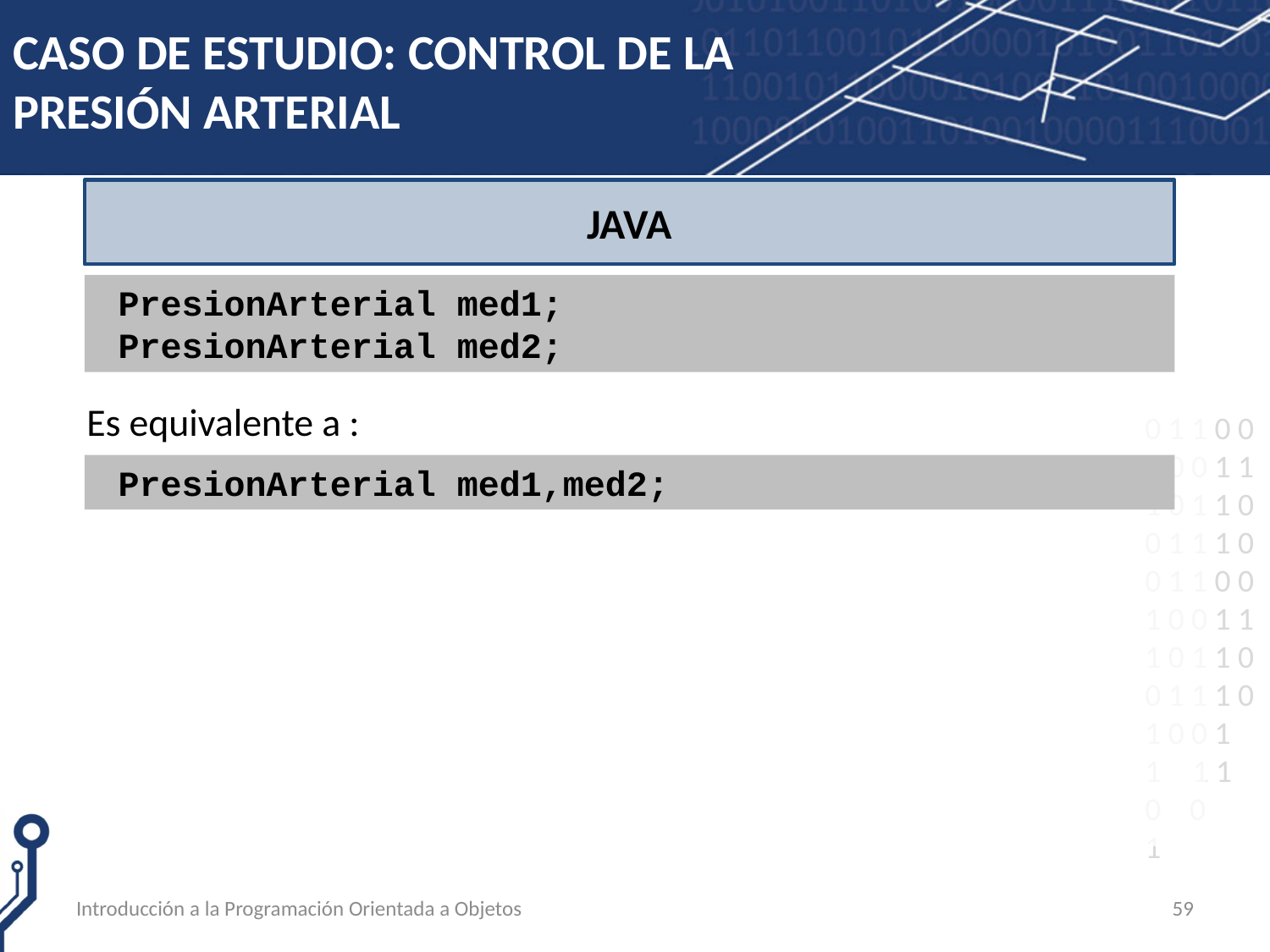

# CASO DE ESTUDIO: CONTROL DE LA PRESIÓN ARTERIAL
JAVA

 PresionArterial med1;
 PresionArterial med2;
Es equivalente a :
 PresionArterial med1,med2;
Introducción a la Programación Orientada a Objetos
59